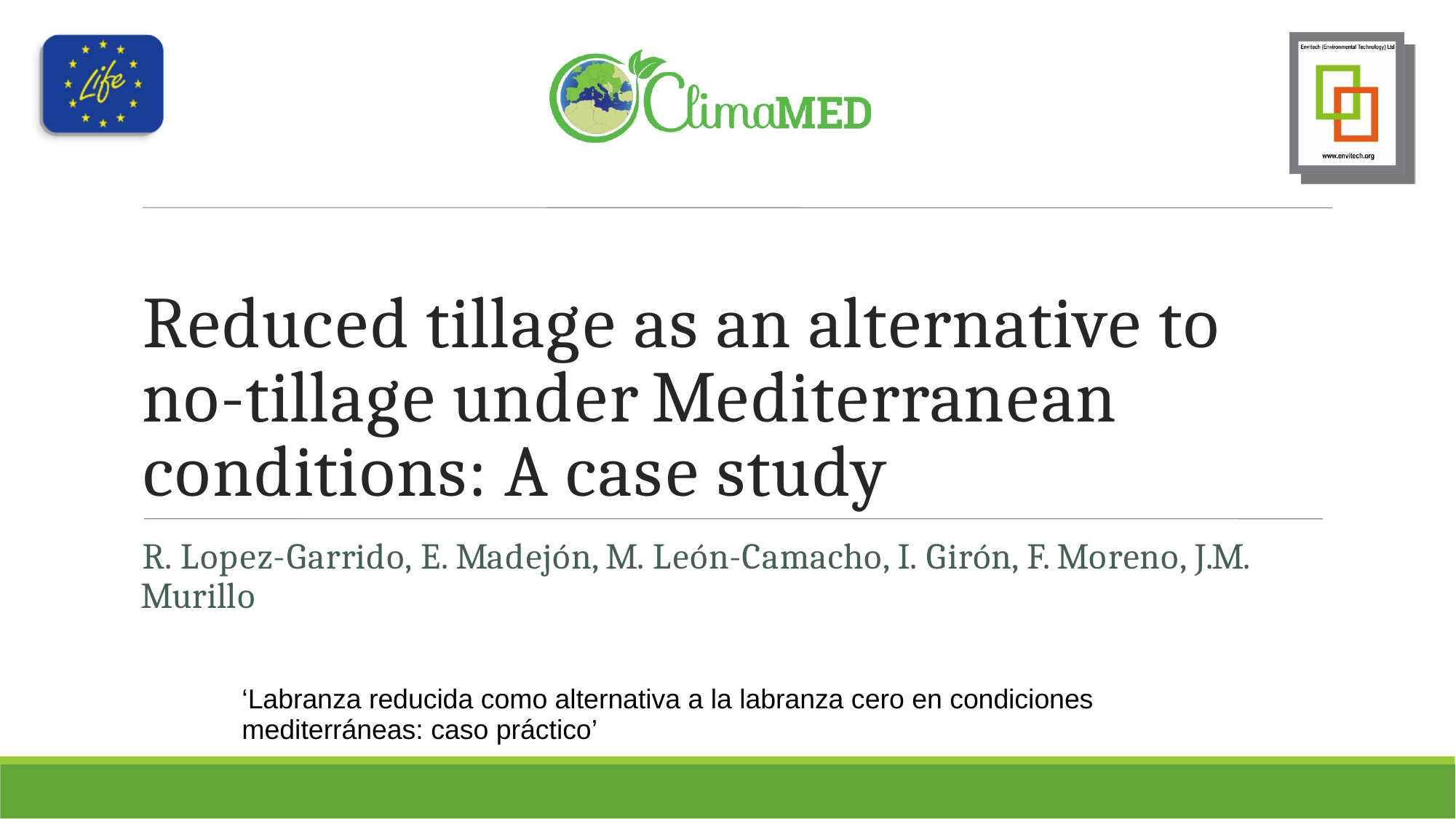

Reduced tillage as an alternative to no-tillage under Mediterranean
conditions: A case study
R. Lopez-Garrido, E. Madejón, M. León-Camacho, I. Girón, F. Moreno, J.M. Murillo
‘Labranza reducida como alternativa a la labranza cero en condiciones mediterráneas: caso práctico’